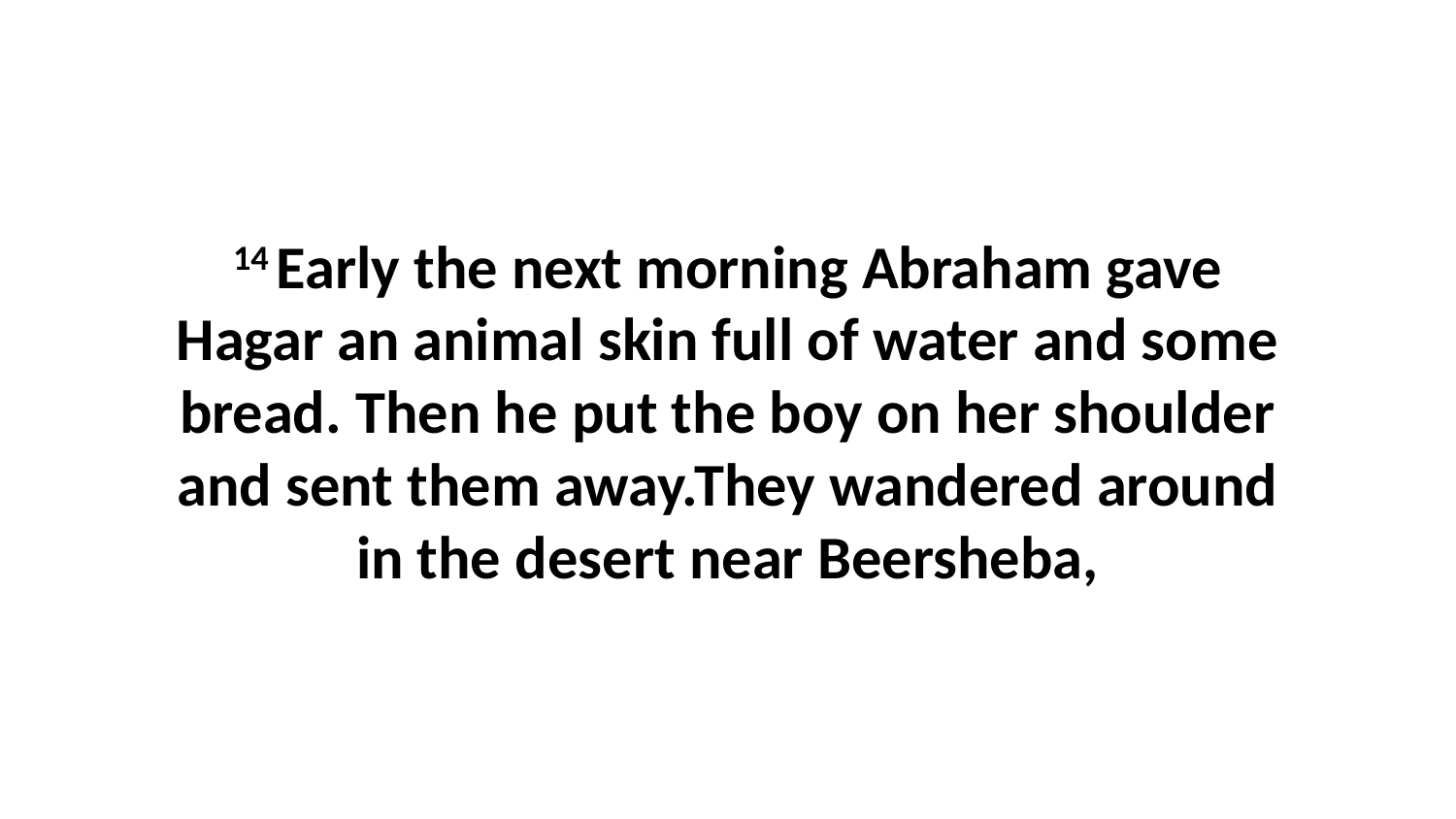

14 Early the next morning Abraham gave Hagar an animal skin full of water and some bread. Then he put the boy on her shoulder and sent them away.They wandered around in the desert near Beersheba,